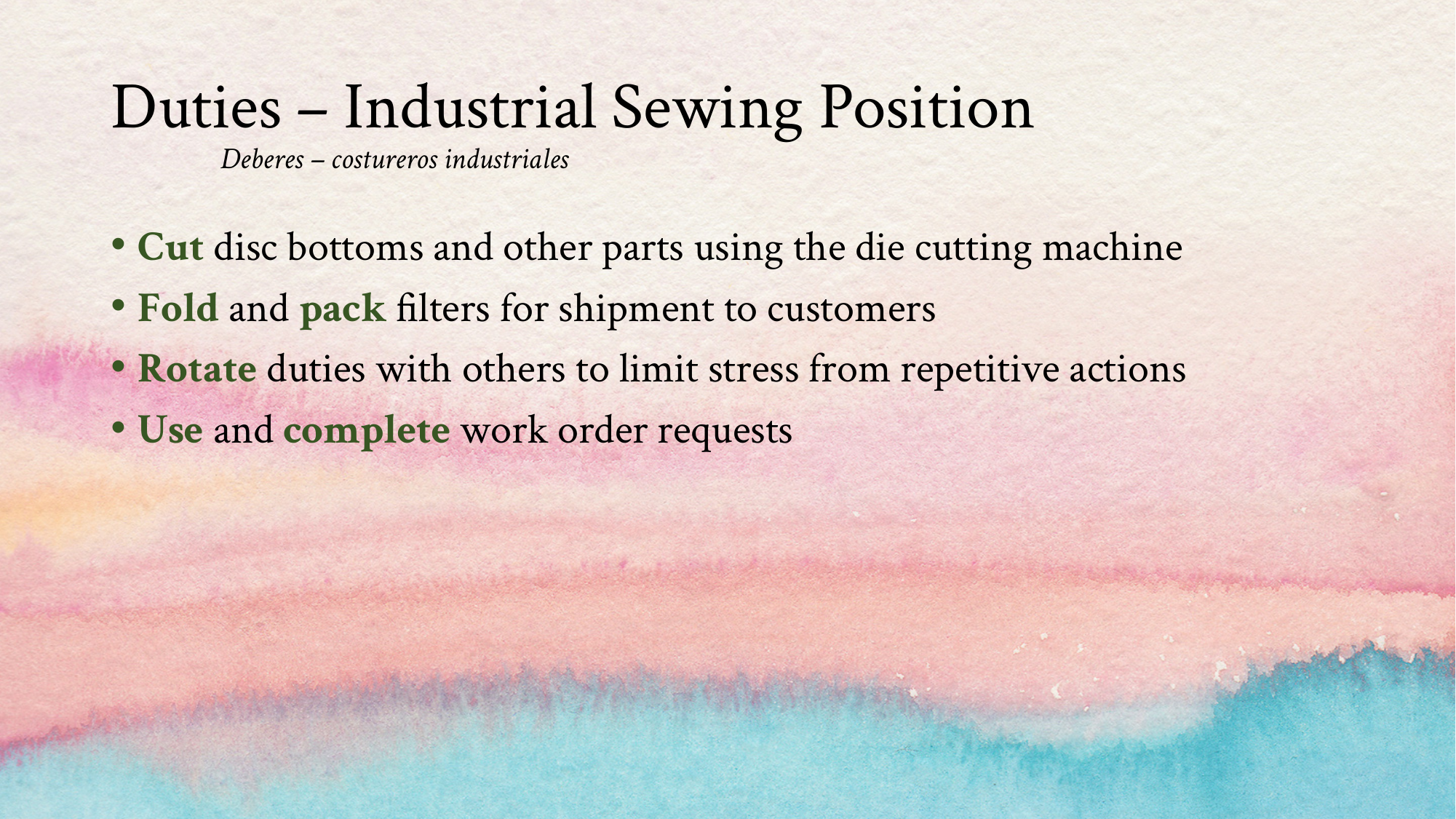

# Duties – Industrial Sewing Position Deberes – costureros industriales
Cut disc bottoms and other parts using the die cutting machine
Fold and pack filters for shipment to customers
Rotate duties with others to limit stress from repetitive actions
Use and complete work order requests